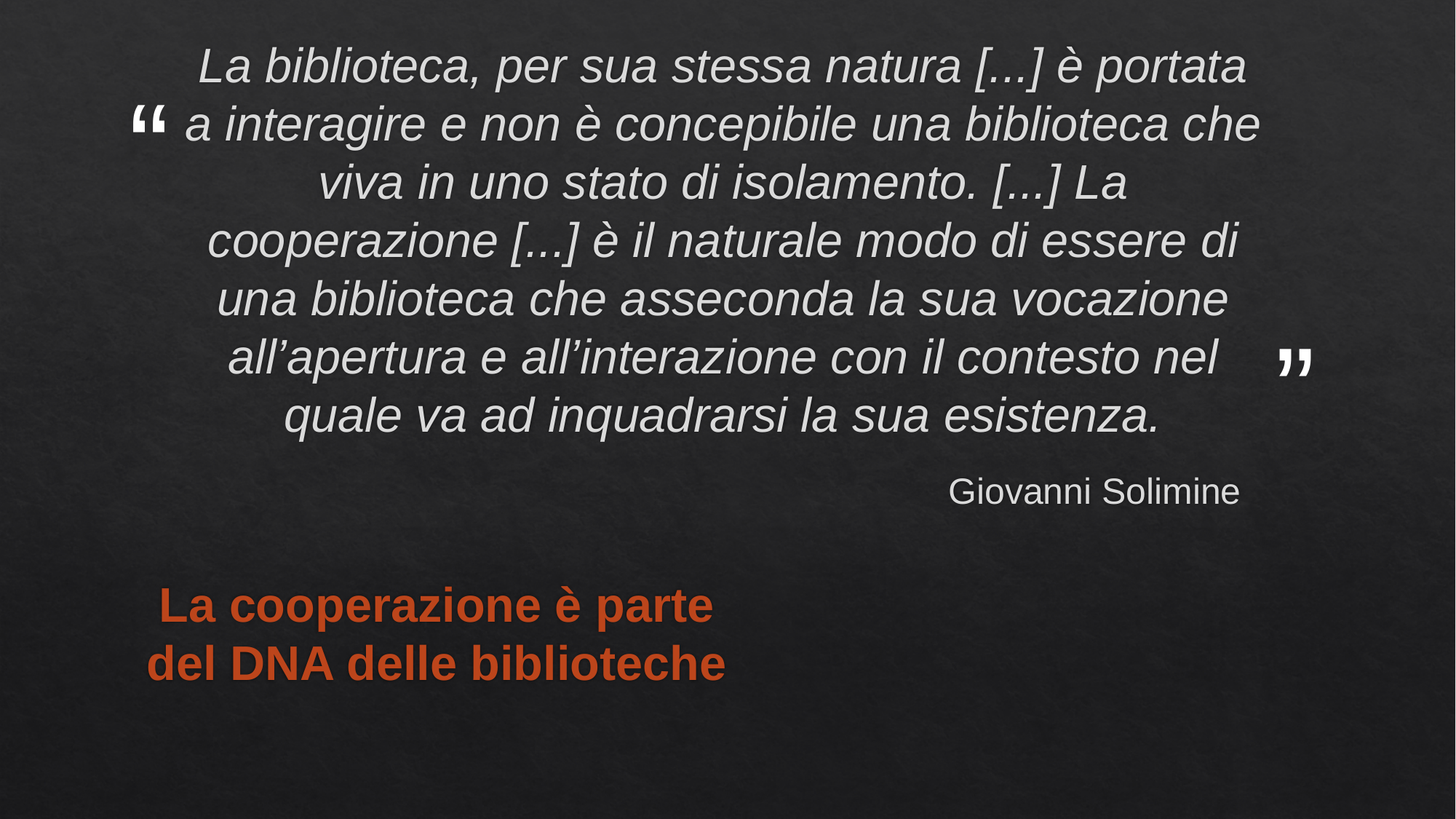

# La biblioteca, per sua stessa natura [...] è portata a interagire e non è concepibile una biblioteca che viva in uno stato di isolamento. [...] La cooperazione [...] è il naturale modo di essere di una biblioteca che asseconda la sua vocazione all’apertura e all’interazione con il contesto nel quale va ad inquadrarsi la sua esistenza.
Giovanni Solimine

La cooperazione è parte del DNA delle biblioteche